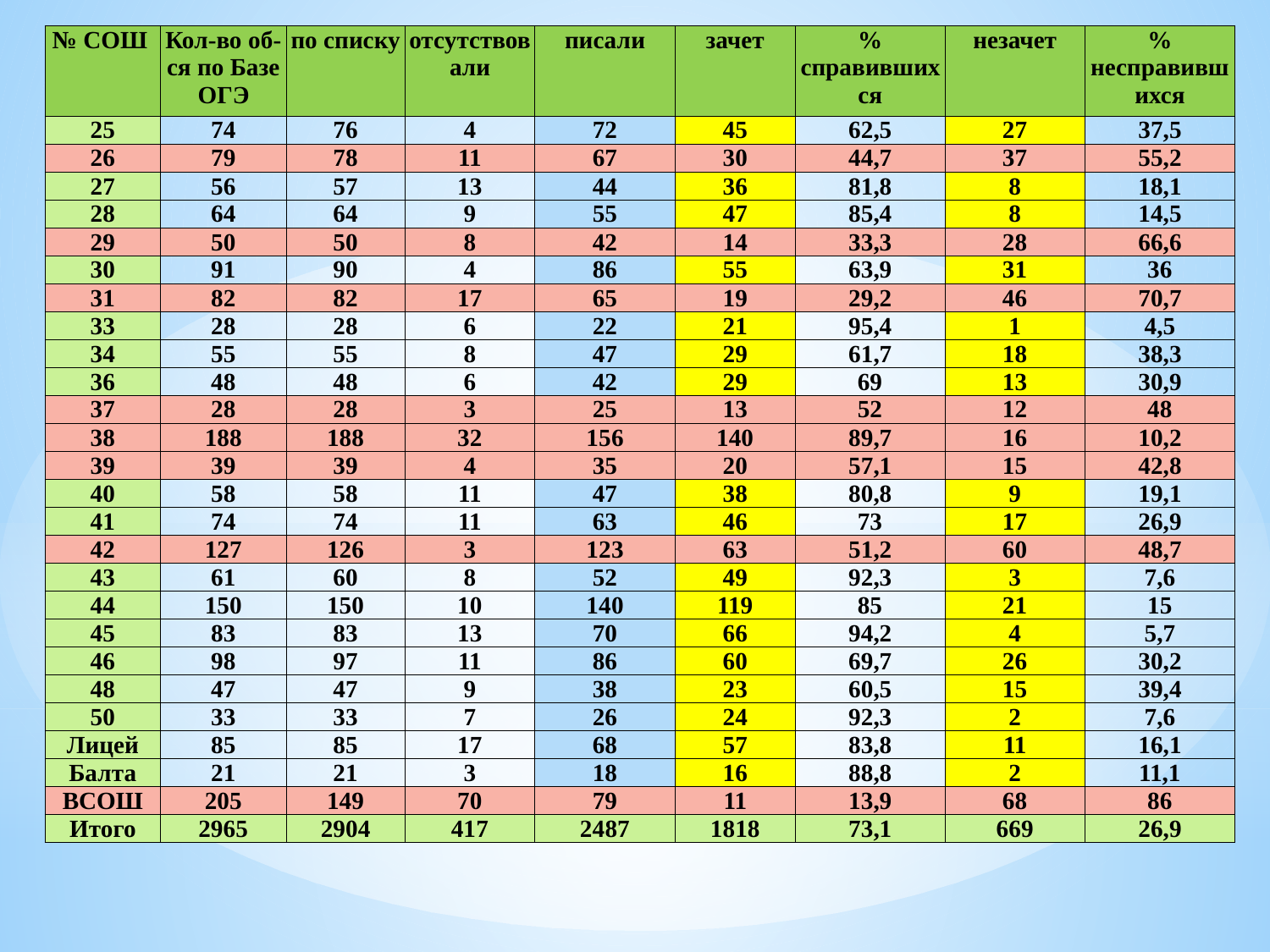

| № СОШ | Кол-во об-ся по Базе ОГЭ | по списку | отсутствовали | писали | зачет | % справившихся | незачет | % несправившихся |
| --- | --- | --- | --- | --- | --- | --- | --- | --- |
| 25 | 74 | 76 | 4 | 72 | 45 | 62,5 | 27 | 37,5 |
| 26 | 79 | 78 | 11 | 67 | 30 | 44,7 | 37 | 55,2 |
| 27 | 56 | 57 | 13 | 44 | 36 | 81,8 | 8 | 18,1 |
| 28 | 64 | 64 | 9 | 55 | 47 | 85,4 | 8 | 14,5 |
| 29 | 50 | 50 | 8 | 42 | 14 | 33,3 | 28 | 66,6 |
| 30 | 91 | 90 | 4 | 86 | 55 | 63,9 | 31 | 36 |
| 31 | 82 | 82 | 17 | 65 | 19 | 29,2 | 46 | 70,7 |
| 33 | 28 | 28 | 6 | 22 | 21 | 95,4 | 1 | 4,5 |
| 34 | 55 | 55 | 8 | 47 | 29 | 61,7 | 18 | 38,3 |
| 36 | 48 | 48 | 6 | 42 | 29 | 69 | 13 | 30,9 |
| 37 | 28 | 28 | 3 | 25 | 13 | 52 | 12 | 48 |
| 38 | 188 | 188 | 32 | 156 | 140 | 89,7 | 16 | 10,2 |
| 39 | 39 | 39 | 4 | 35 | 20 | 57,1 | 15 | 42,8 |
| 40 | 58 | 58 | 11 | 47 | 38 | 80,8 | 9 | 19,1 |
| 41 | 74 | 74 | 11 | 63 | 46 | 73 | 17 | 26,9 |
| 42 | 127 | 126 | 3 | 123 | 63 | 51,2 | 60 | 48,7 |
| 43 | 61 | 60 | 8 | 52 | 49 | 92,3 | 3 | 7,6 |
| 44 | 150 | 150 | 10 | 140 | 119 | 85 | 21 | 15 |
| 45 | 83 | 83 | 13 | 70 | 66 | 94,2 | 4 | 5,7 |
| 46 | 98 | 97 | 11 | 86 | 60 | 69,7 | 26 | 30,2 |
| 48 | 47 | 47 | 9 | 38 | 23 | 60,5 | 15 | 39,4 |
| 50 | 33 | 33 | 7 | 26 | 24 | 92,3 | 2 | 7,6 |
| Лицей | 85 | 85 | 17 | 68 | 57 | 83,8 | 11 | 16,1 |
| Балта | 21 | 21 | 3 | 18 | 16 | 88,8 | 2 | 11,1 |
| ВСОШ | 205 | 149 | 70 | 79 | 11 | 13,9 | 68 | 86 |
| Итого | 2965 | 2904 | 417 | 2487 | 1818 | 73,1 | 669 | 26,9 |